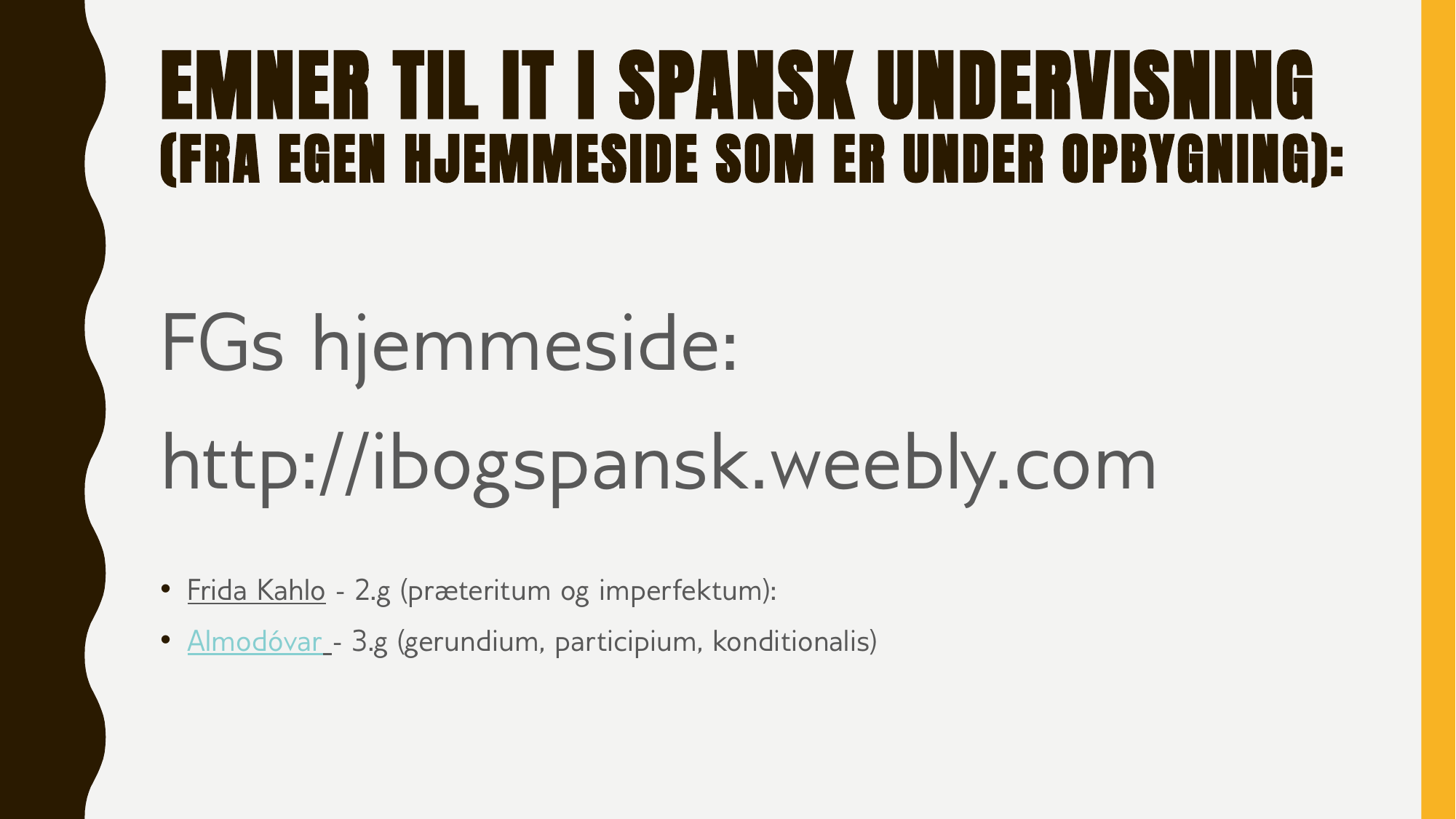

# EMNER TIL IT i SPANSK UNDERVISNING (fra egen hjemmeside som er under opbygning):
FGs hjemmeside:
http://ibogspansk.weebly.com

Frida Kahlo - 2.g (præteritum og imperfektum):
Almodóvar - 3.g (gerundium, participium, konditionalis)